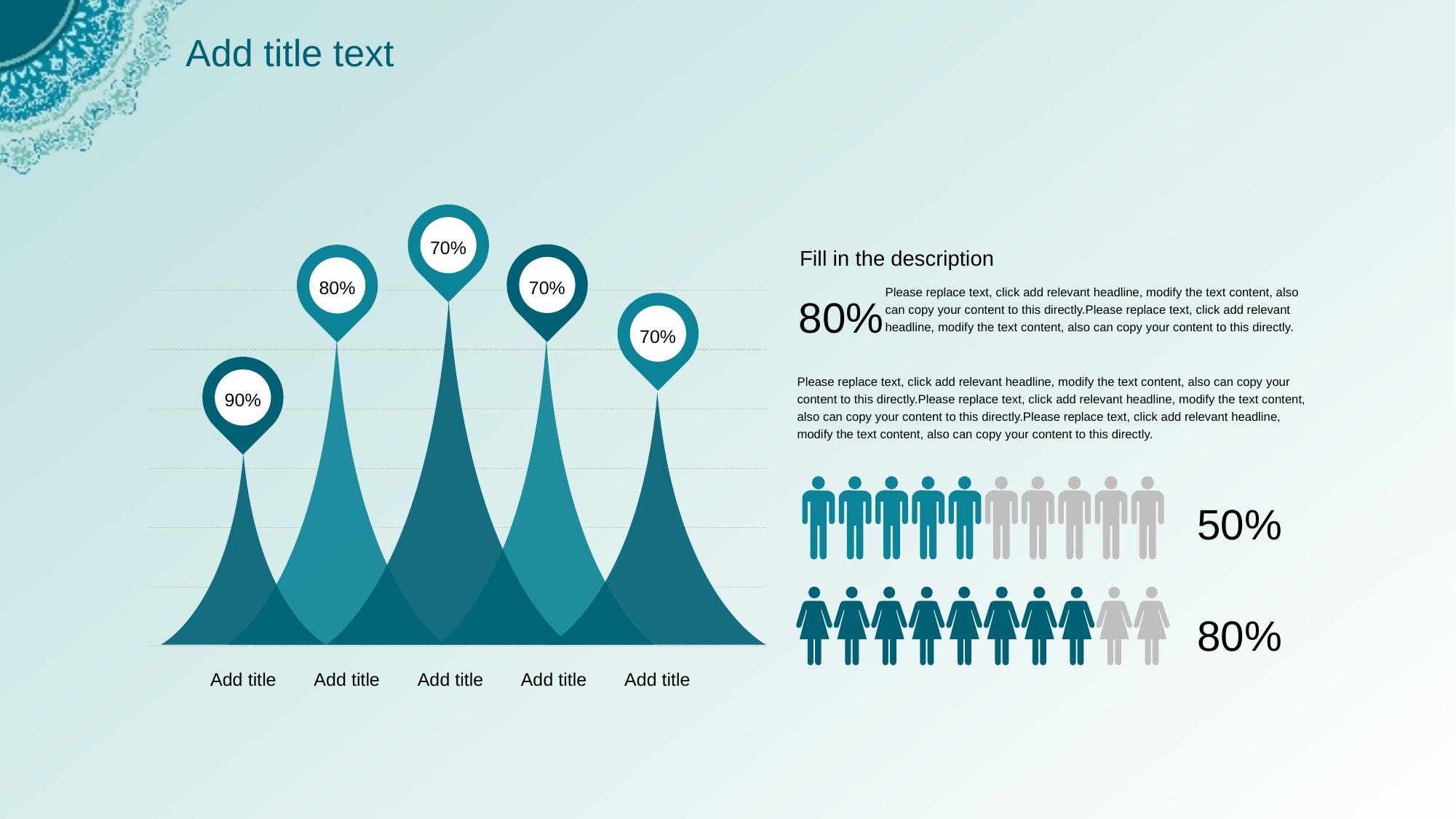

Add title text

70%
Fill in the description

70%

80%
80%
Please replace text, click add relevant headline, modify the text content, also can copy your content to this directly.Please replace text, click add relevant headline, modify the text content, also can copy your content to this directly.

70%

90%
Please replace text, click add relevant headline, modify the text content, also can copy your content to this directly.Please replace text, click add relevant headline, modify the text content, also can copy your content to this directly.Please replace text, click add relevant headline, modify the text content, also can copy your content to this directly.

50%

80%
Add title
Add title
Add title
Add title
Add title